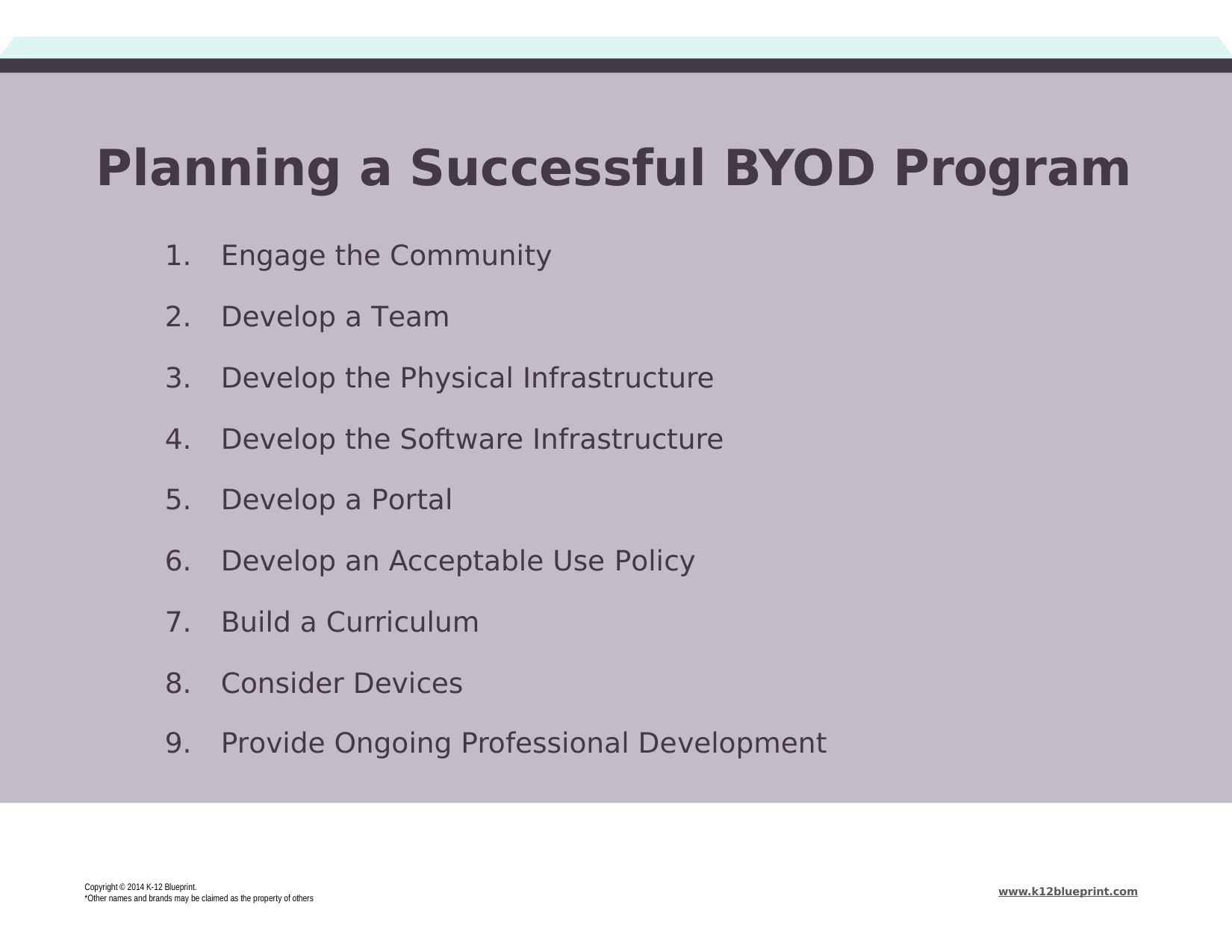

# Planning a	Successful BYOD Program
Engage the Community

Develop a Team

Develop the Physical Infrastructure

Develop the Software Infrastructure

Develop a Portal

Develop an Acceptable Use Policy

Build a Curriculum

Consider Devices

Provide Ongoing Professional Development
Copyright © 2014 K-12 Blueprint.
*Other names and brands may be claimed as the property of others
www.k12blueprint.com